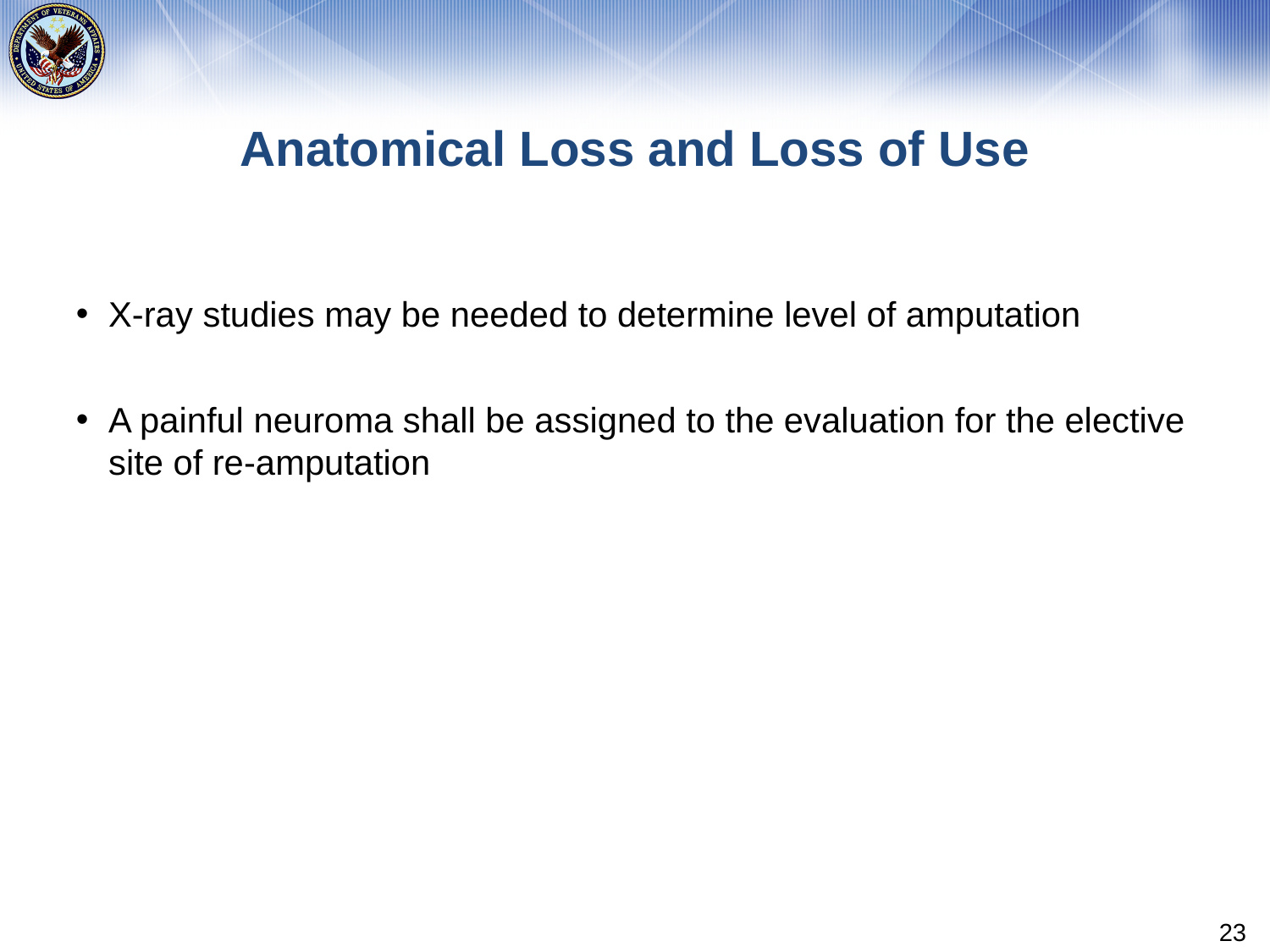

# Anatomical Loss and Loss of Use
X-ray studies may be needed to determine level of amputation

A painful neuroma shall be assigned to the evaluation for the elective site of re-amputation
23